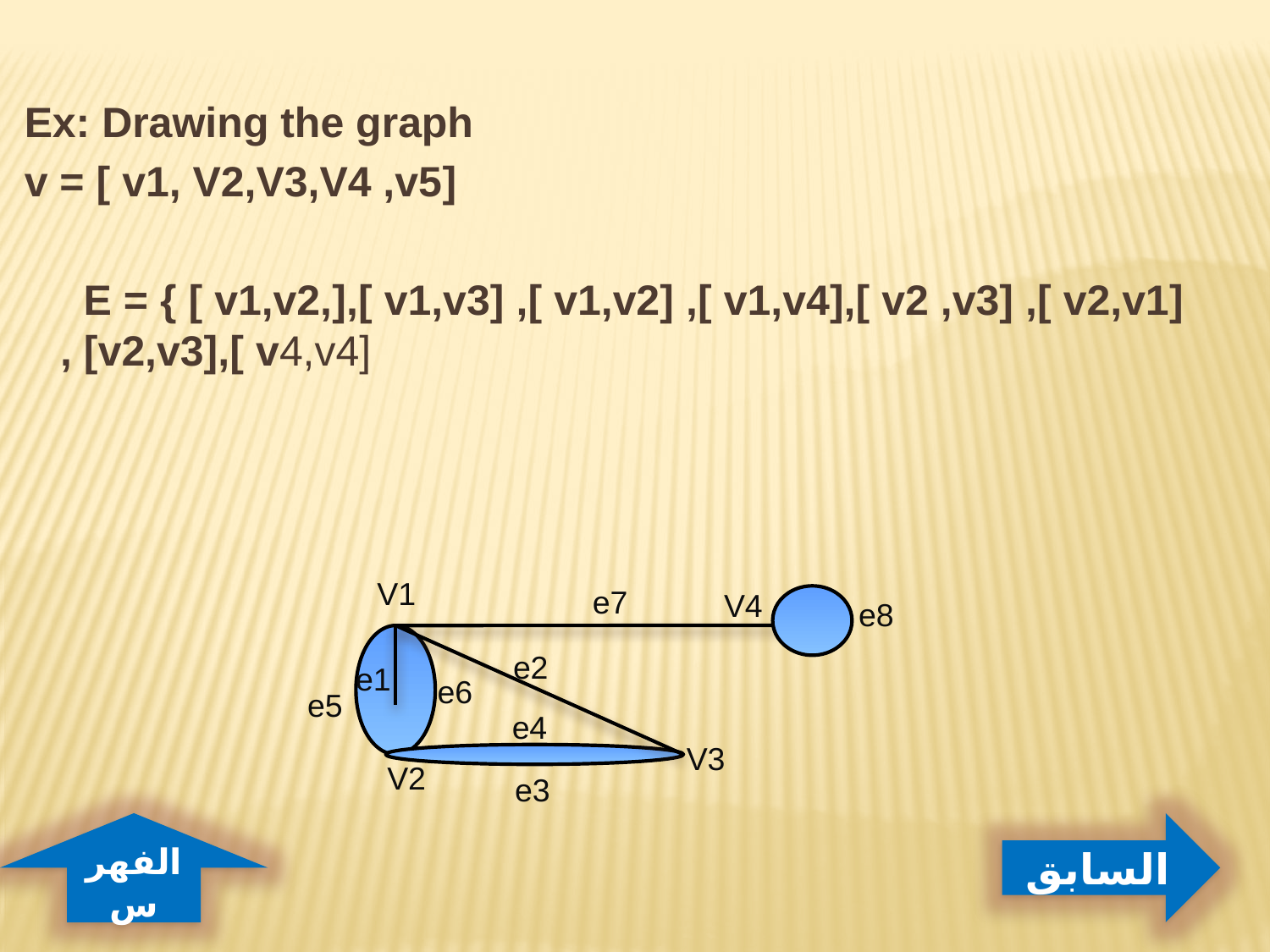

Ex: Drawing the graph
 v = [ v1, V2,V3,V4 ,v5]

      E = { [ v1,v2,],[ v1,v3] ,[ v1,v2] ,[ v1,v4],[ v2 ,v3] ,[ v2,v1] , [v2,v3],[ v4,v4]

V1
V4
e7

e8

e2
e1
e6
e5
e4
V3

V2
e3
الفهرس
السابق